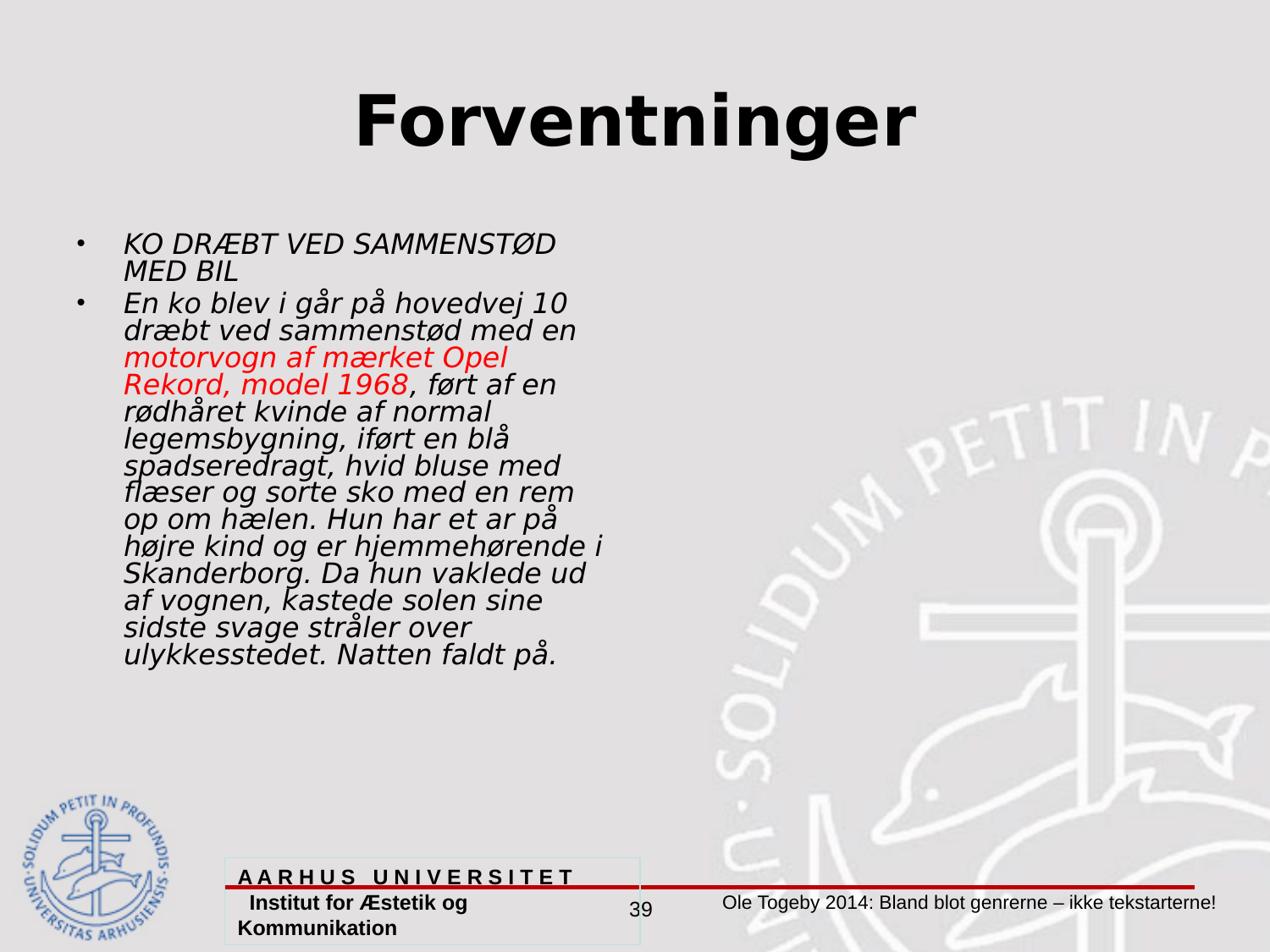

Forventninger
KO DRÆBT VED SAMMENSTØD MED BIL
En ko blev i går på hovedvej 10 dræbt ved sammenstød med en motorvogn af mærket Opel Rekord, model 1968, ført af en rødhåret kvinde af normal legemsbygning, iført en blå spadseredragt, hvid bluse med flæser og sorte sko med en rem op om hælen. Hun har et ar på højre kind og er hjemmehørende i Skanderborg. Da hun vaklede ud af vognen, kastede solen sine sidste svage stråler over ulykkesstedet. Natten faldt på.
A A R H U S   U N I V E R S I T E T            Institut for Æstetik og Kommunikation